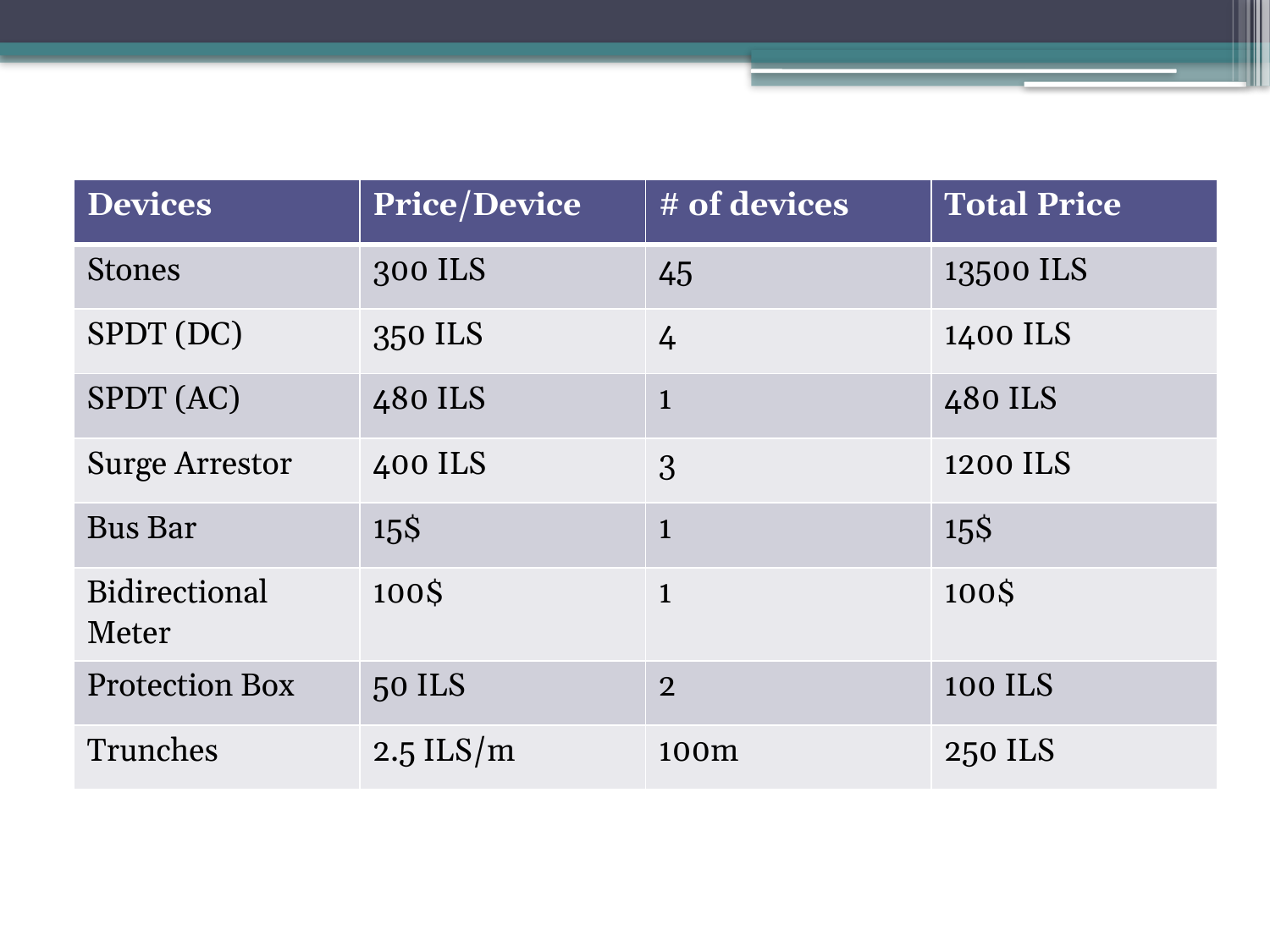

| Devices | Price/Device | # of devices | Total Price |
| --- | --- | --- | --- |
| Stones | 300 ILS | 45 | 13500 ILS |
| SPDT (DC) | 350 ILS | 4 | 1400 ILS |
| SPDT (AC) | 480 ILS | 1 | 480 ILS |
| Surge Arrestor | 400 ILS | 3 | 1200 ILS |
| Bus Bar | 15$ | 1 | 15$ |
| Bidirectional Meter | 100$ | 1 | 100$ |
| Protection Box | 50 ILS | 2 | 100 ILS |
| Trunches | 2.5 ILS/m | 100m | 250 ILS |